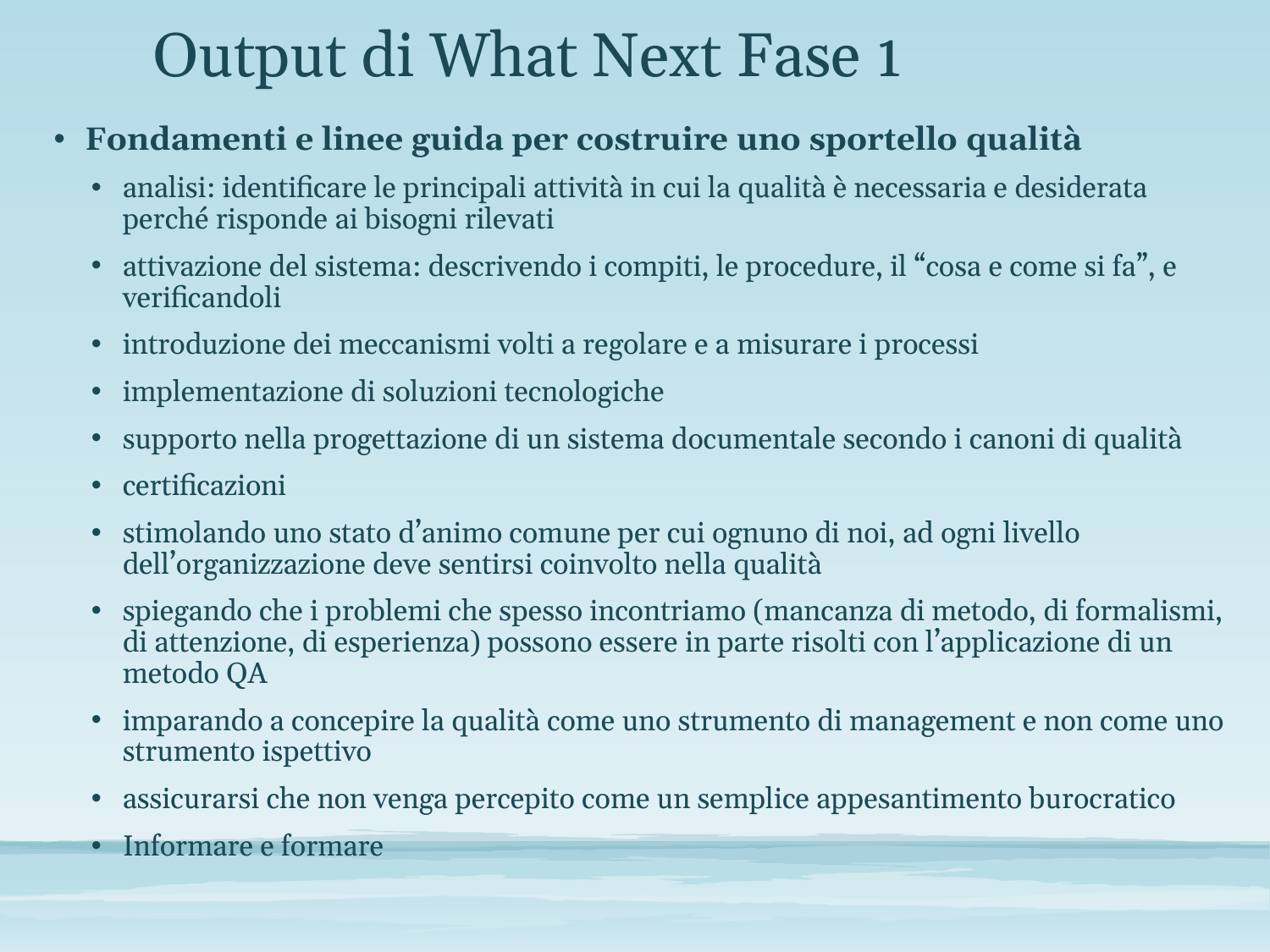

# Output di What Next Fase 1
Fondamenti e linee guida per costruire uno sportello qualità
analisi: identificare le principali attività in cui la qualità è necessaria e desiderata perché risponde ai bisogni rilevati
attivazione del sistema: descrivendo i compiti, le procedure, il “cosa e come si fa”, e verificandoli
introduzione dei meccanismi volti a regolare e a misurare i processi
implementazione di soluzioni tecnologiche
supporto nella progettazione di un sistema documentale secondo i canoni di qualità
certificazioni
stimolando uno stato d’animo comune per cui ognuno di noi, ad ogni livello dell’organizzazione deve sentirsi coinvolto nella qualità
spiegando che i problemi che spesso incontriamo (mancanza di metodo, di formalismi, di attenzione, di esperienza) possono essere in parte risolti con l’applicazione di un metodo QA
imparando a concepire la qualità come uno strumento di management e non come uno strumento ispettivo
assicurarsi che non venga percepito come un semplice appesantimento burocratico
Informare e formare